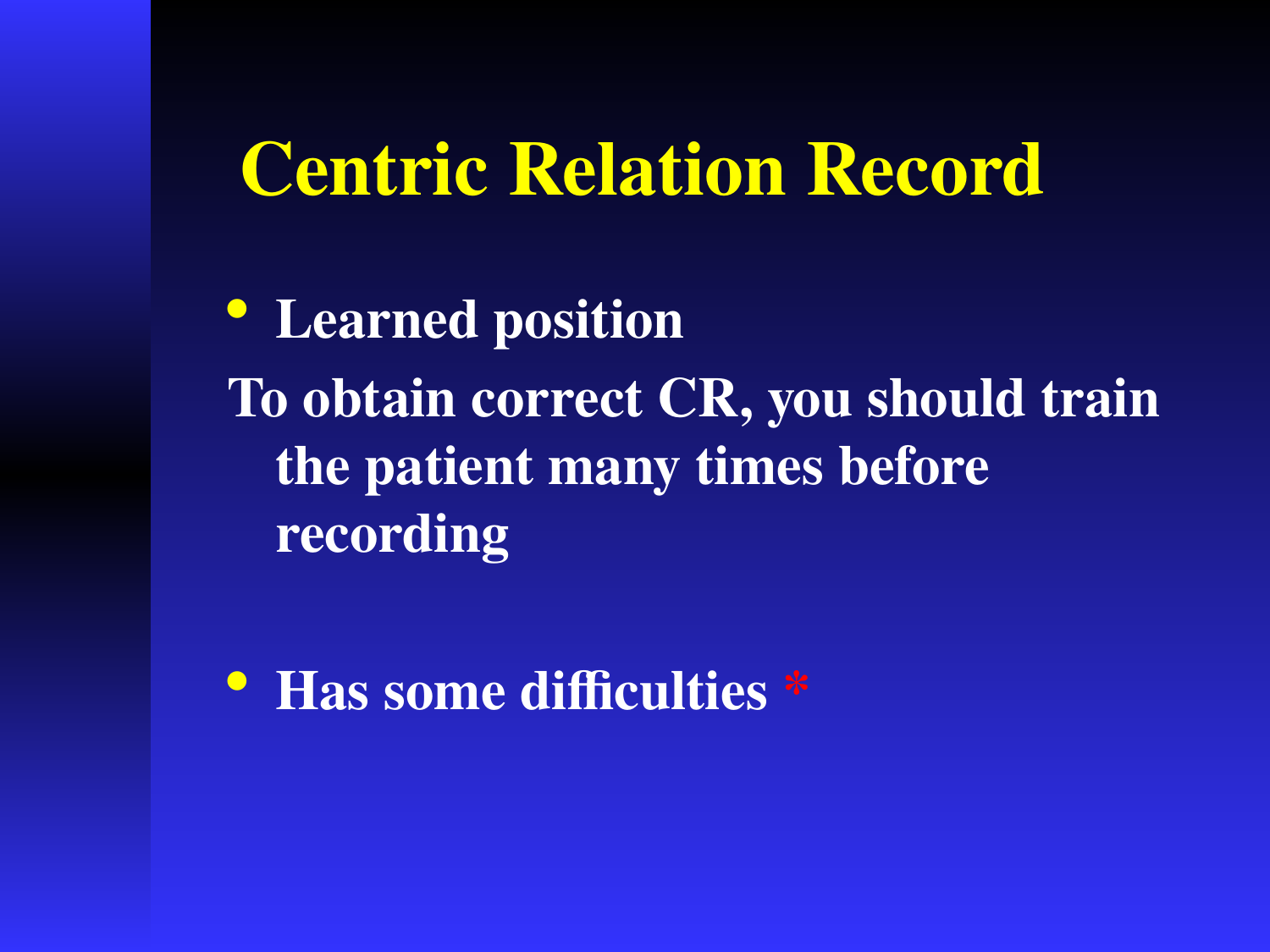

# Centric Relation Record
Learned position
To obtain correct CR, you should train the patient many times before recording

Has some difficulties *